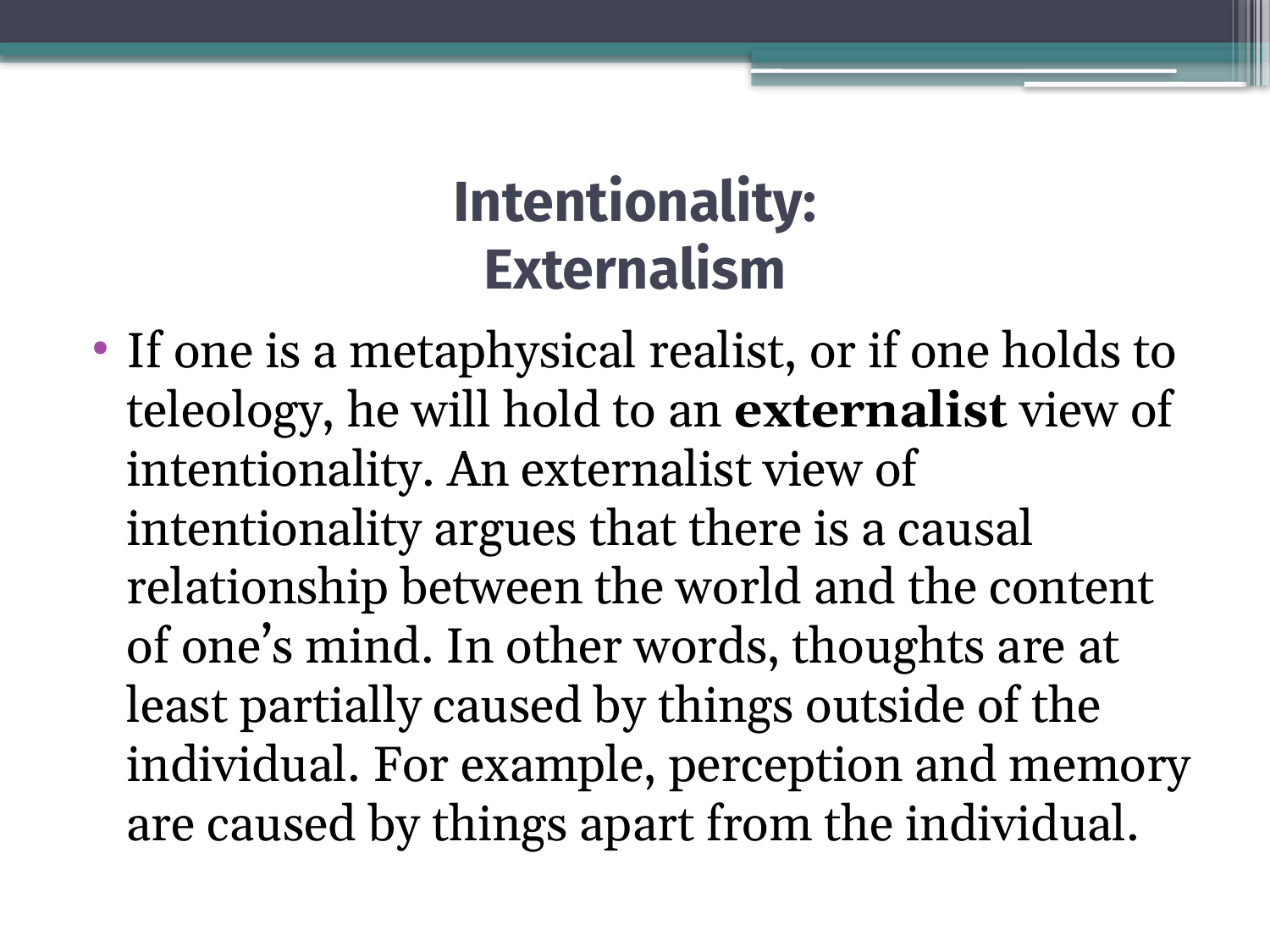

# Intentionality: Externalism
If one is a metaphysical realist, or if one holds to teleology, he will hold to an externalist view of intentionality. An externalist view of intentionality argues that there is a causal relationship between the world and the content of one’s mind. In other words, thoughts are at least partially caused by things outside of the individual. For example, perception and memory are caused by things apart from the individual.